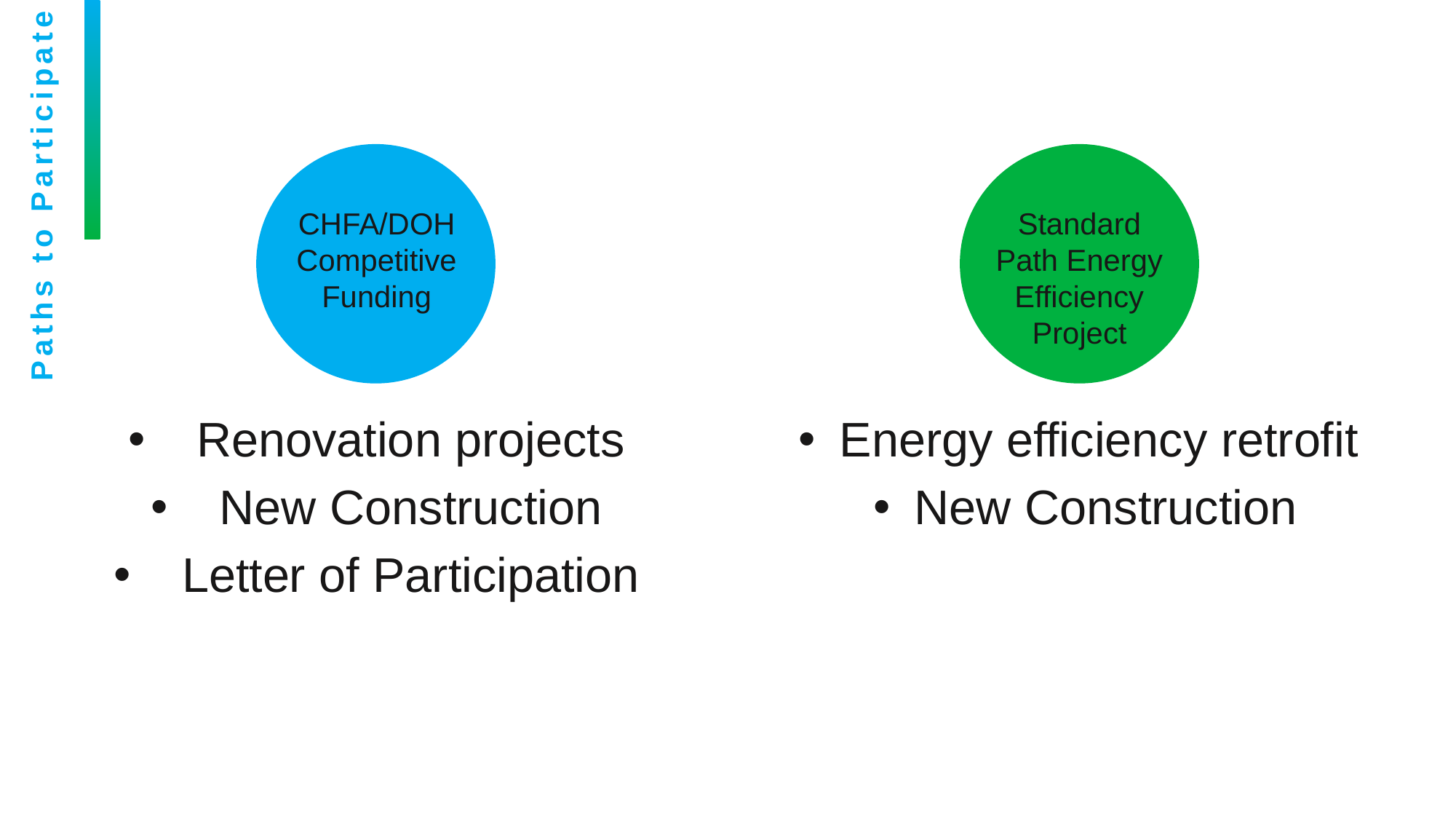

Standard Path Energy Efficiency Project
CHFA/DOH Competitive Funding
# Paths to Participate
Renovation projects
New Construction
Letter of Participation
Energy efficiency retrofit
New Construction